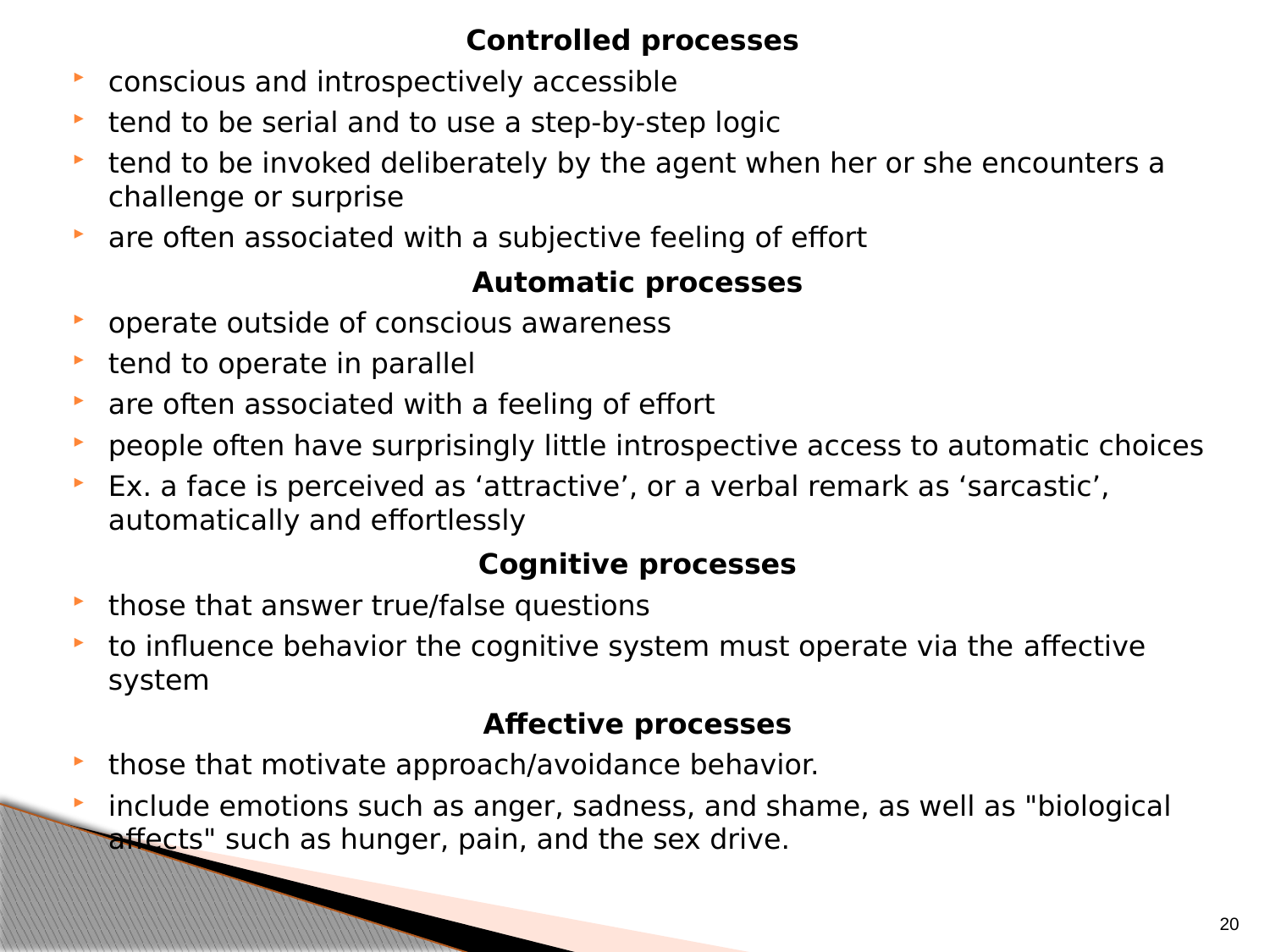

Controlled processes
conscious and introspectively accessible
tend to be serial and to use a step-by-step logic
tend to be invoked deliberately by the agent when her or she encounters a challenge or surprise
are often associated with a subjective feeling of effort
Automatic processes
operate outside of conscious awareness
tend to operate in parallel
are often associated with a feeling of effort
people often have surprisingly little introspective access to automatic choices
Ex. a face is perceived as ‘attractive’, or a verbal remark as ‘sarcastic’, automatically and effortlessly
Cognitive processes
those that answer true/false questions
to influence behavior the cognitive system must operate via the affective system
Affective processes
those that motivate approach/avoidance behavior.
include emotions such as anger, sadness, and shame, as well as "biological affects" such as hunger, pain, and the sex drive.

20